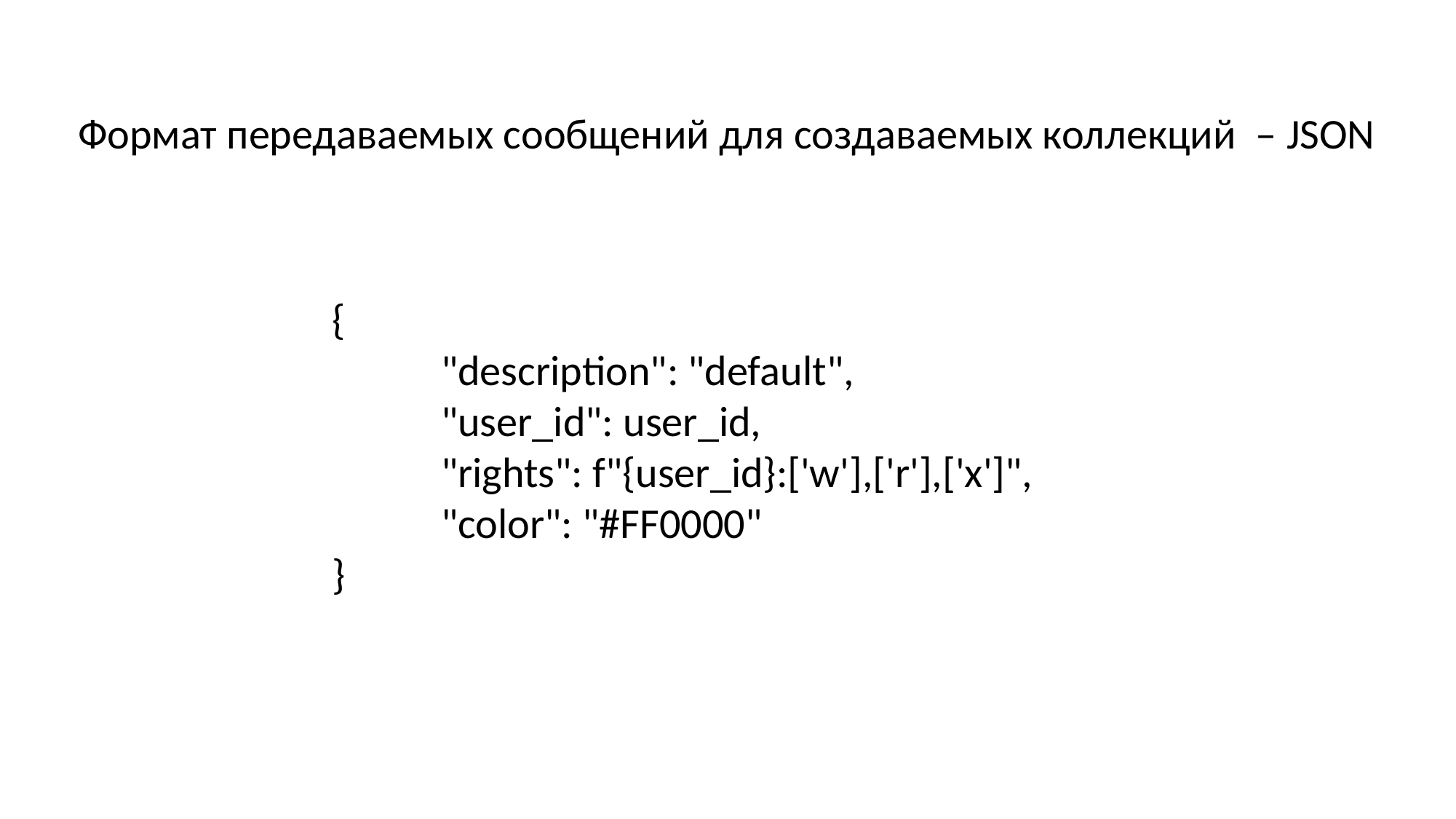

Формат передаваемых сообщений для создаваемых коллекций  – JSON

{
	"description": "default",
           	"user_id": user_id,
           	"rights": f"{user_id}:['w'],['r'],['x']",
           	"color": "#FF0000"
}